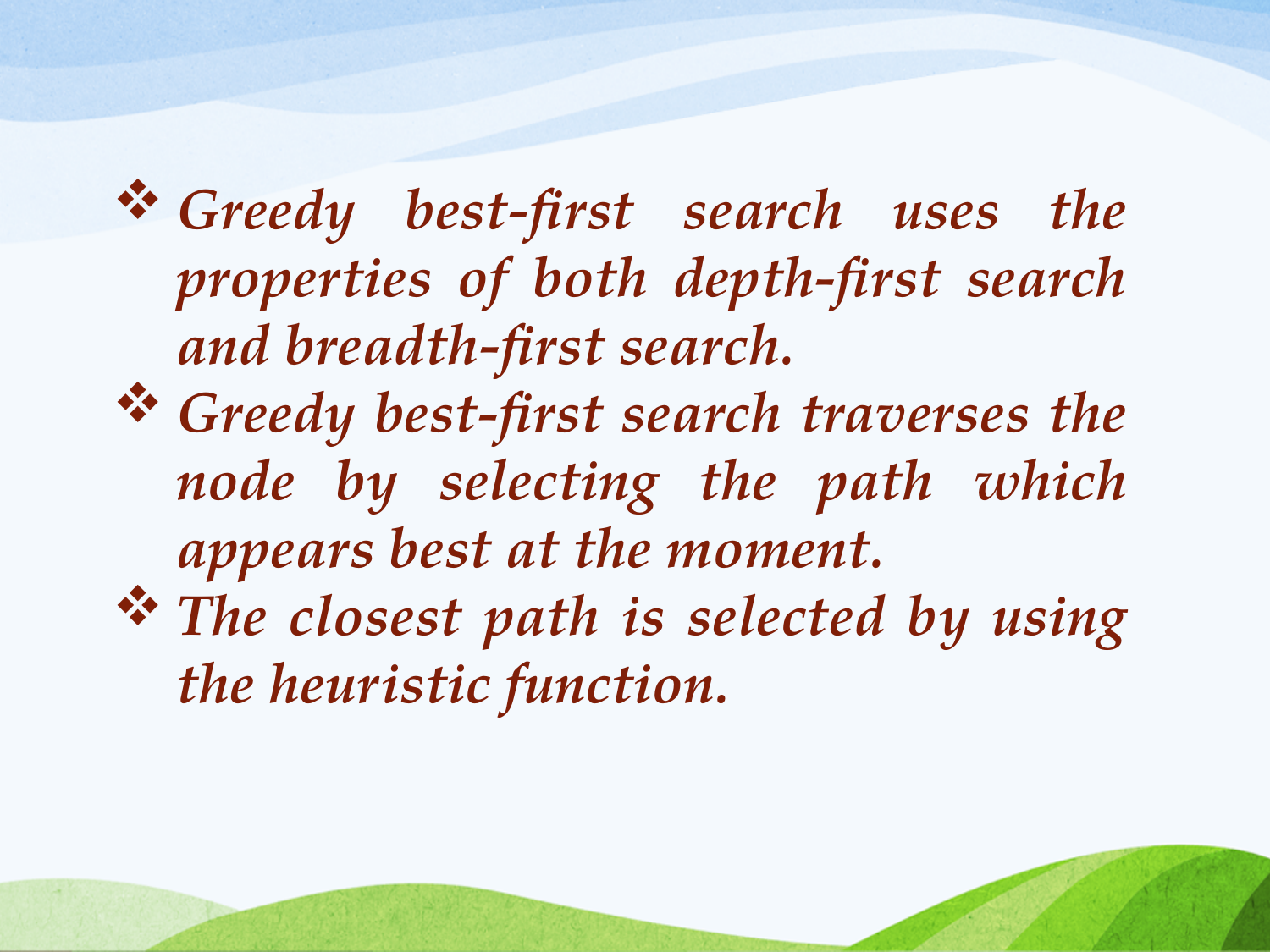

Greedy best-first search uses the properties of both depth-first search and breadth-first search.
Greedy best-first search traverses the node by selecting the path which appears best at the moment.
The closest path is selected by using the heuristic function.